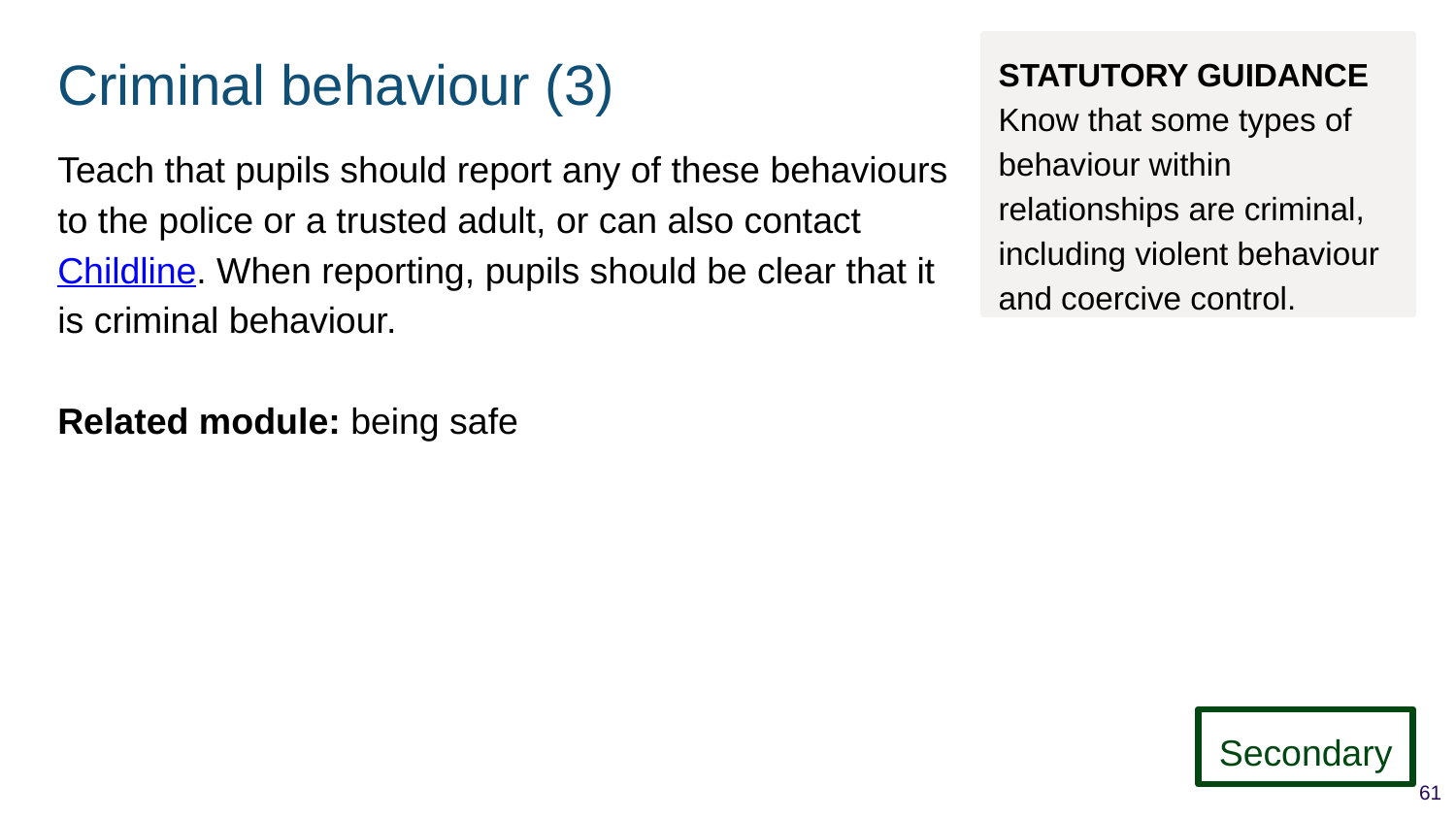

# Criminal behaviour (3)
STATUTORY GUIDANCE
Know that some types of behaviour within relationships are criminal, including violent behaviour and coercive control.

Teach that pupils should report any of these behaviours to the police or a trusted adult, or can also contact Childline. When reporting, pupils should be clear that it is criminal behaviour.

Related module: being safe
Secondary
61